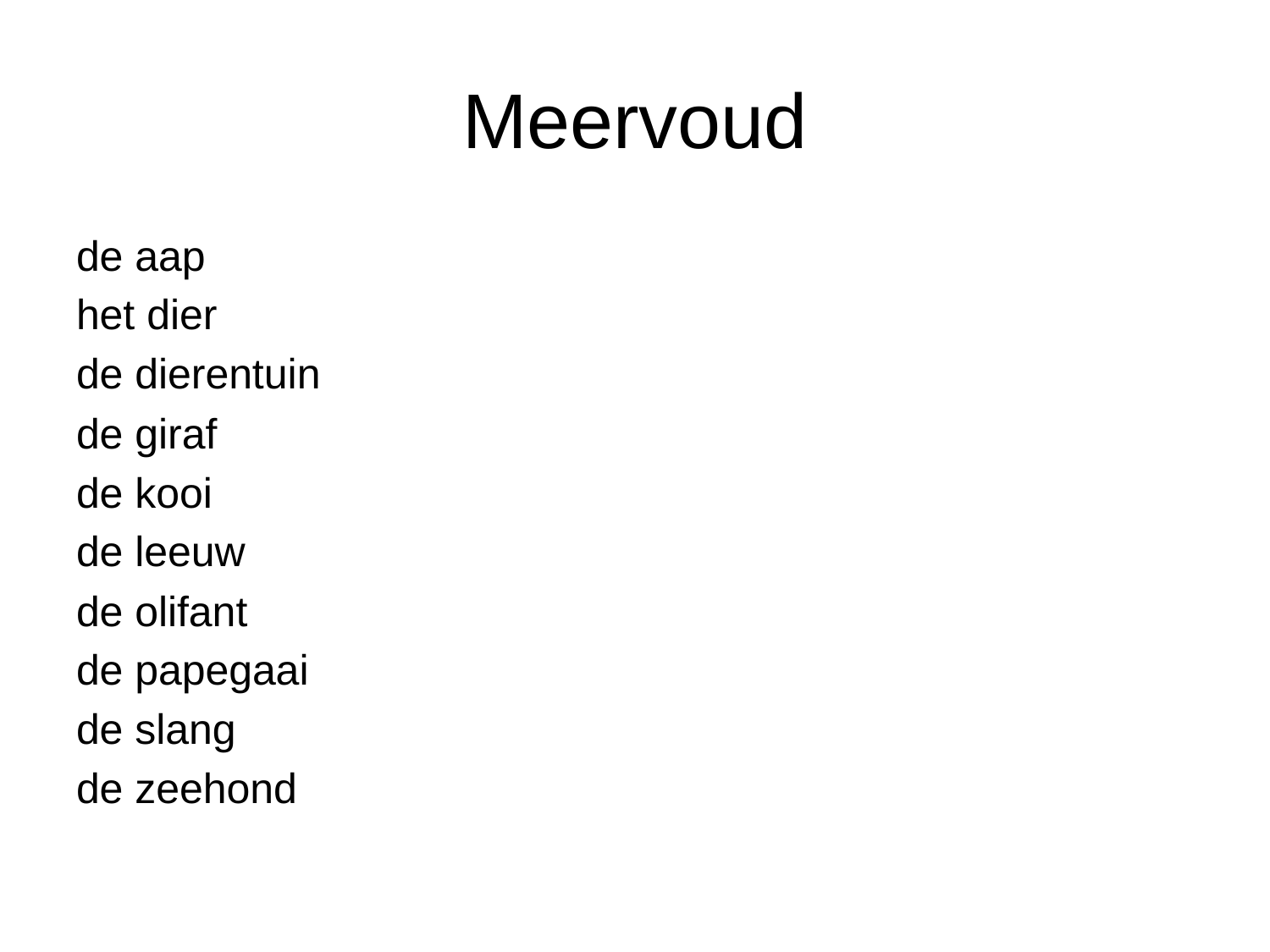

# Meervoud
de aap
het dier
de dierentuin
de giraf
de kooi
de leeuw
de olifant
de papegaai
de slang
de zeehond